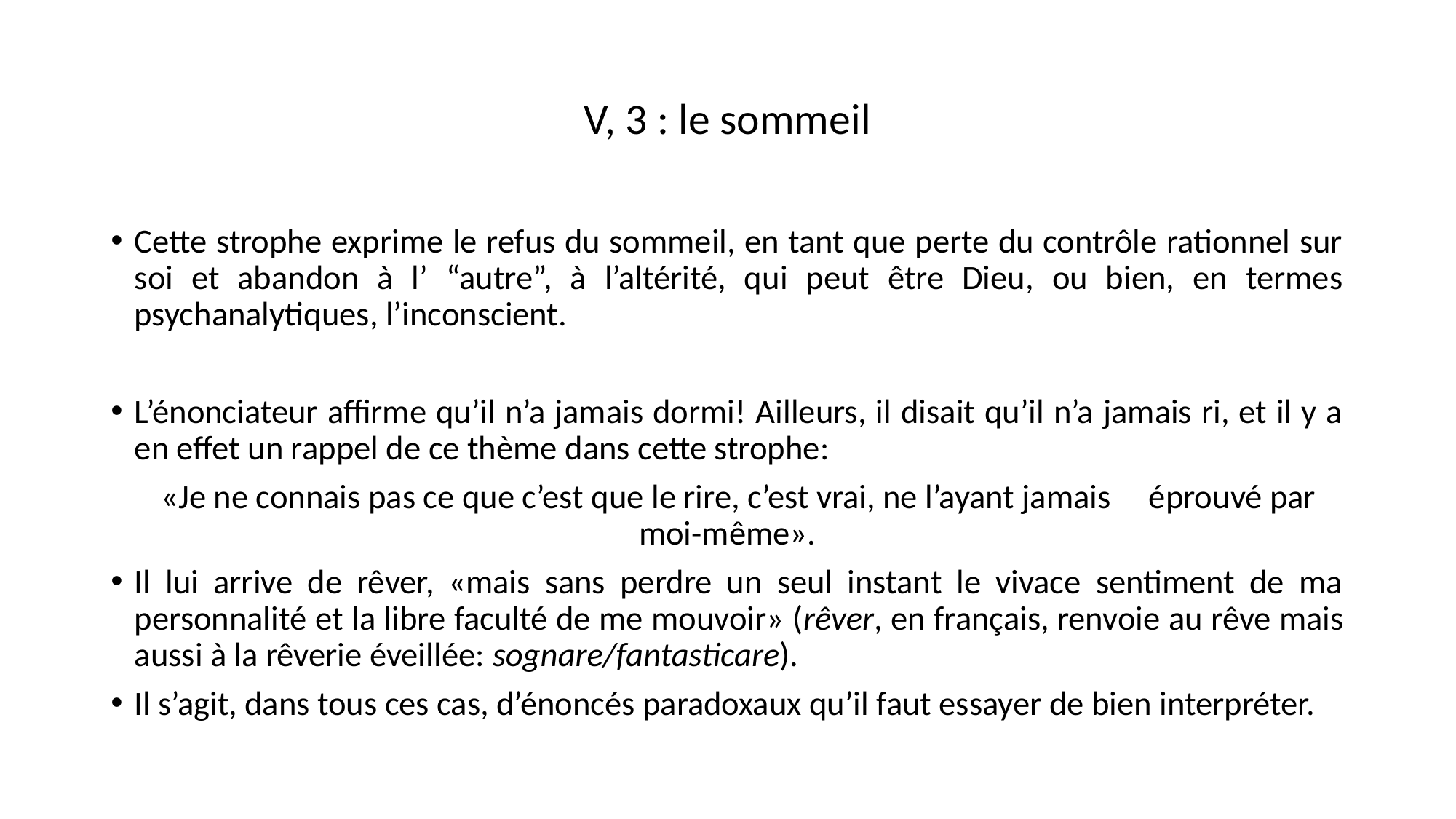

# V, 3 : le sommeil
Cette strophe exprime le refus du sommeil, en tant que perte du contrôle rationnel sur soi et abandon à l’ “autre”, à l’altérité, qui peut être Dieu, ou bien, en termes psychanalytiques, l’inconscient.

L’énonciateur affirme qu’il n’a jamais dormi! Ailleurs, il disait qu’il n’a jamais ri, et il y a en effet un rappel de ce thème dans cette strophe:
   «Je ne connais pas ce que c’est que le rire, c’est vrai, ne l’ayant jamais     éprouvé par moi-même».
Il lui arrive de rêver, «mais sans perdre un seul instant le vivace sentiment de ma personnalité et la libre faculté de me mouvoir» (rêver, en français, renvoie au rêve mais aussi à la rêverie éveillée: sognare/fantasticare).
Il s’agit, dans tous ces cas, d’énoncés paradoxaux qu’il faut essayer de bien interpréter.